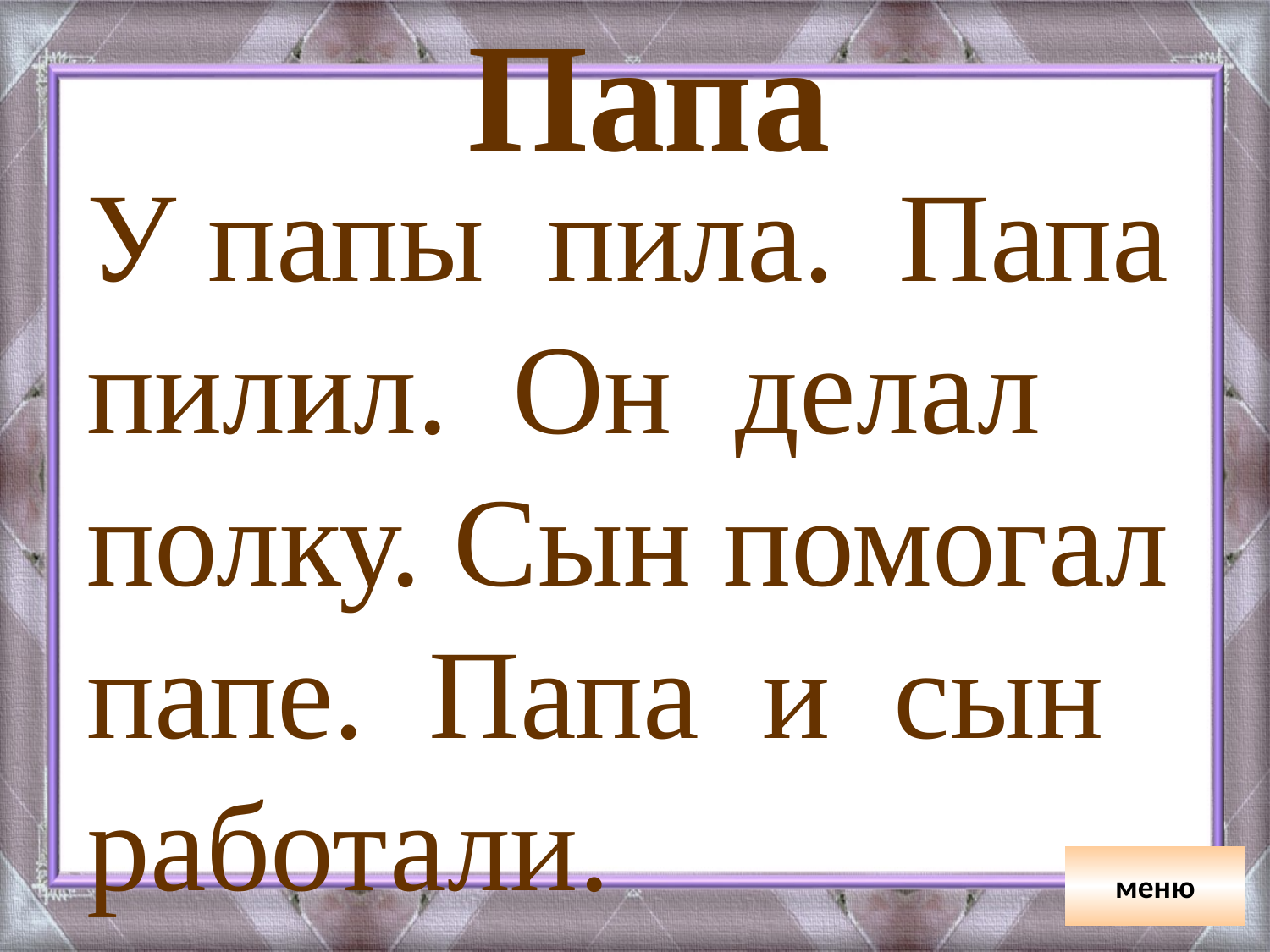

Папа
У папы  пила.  Папа пилил.  Он  делал полку. Сын помогал папе.  Папа  и  сын работали.
меню